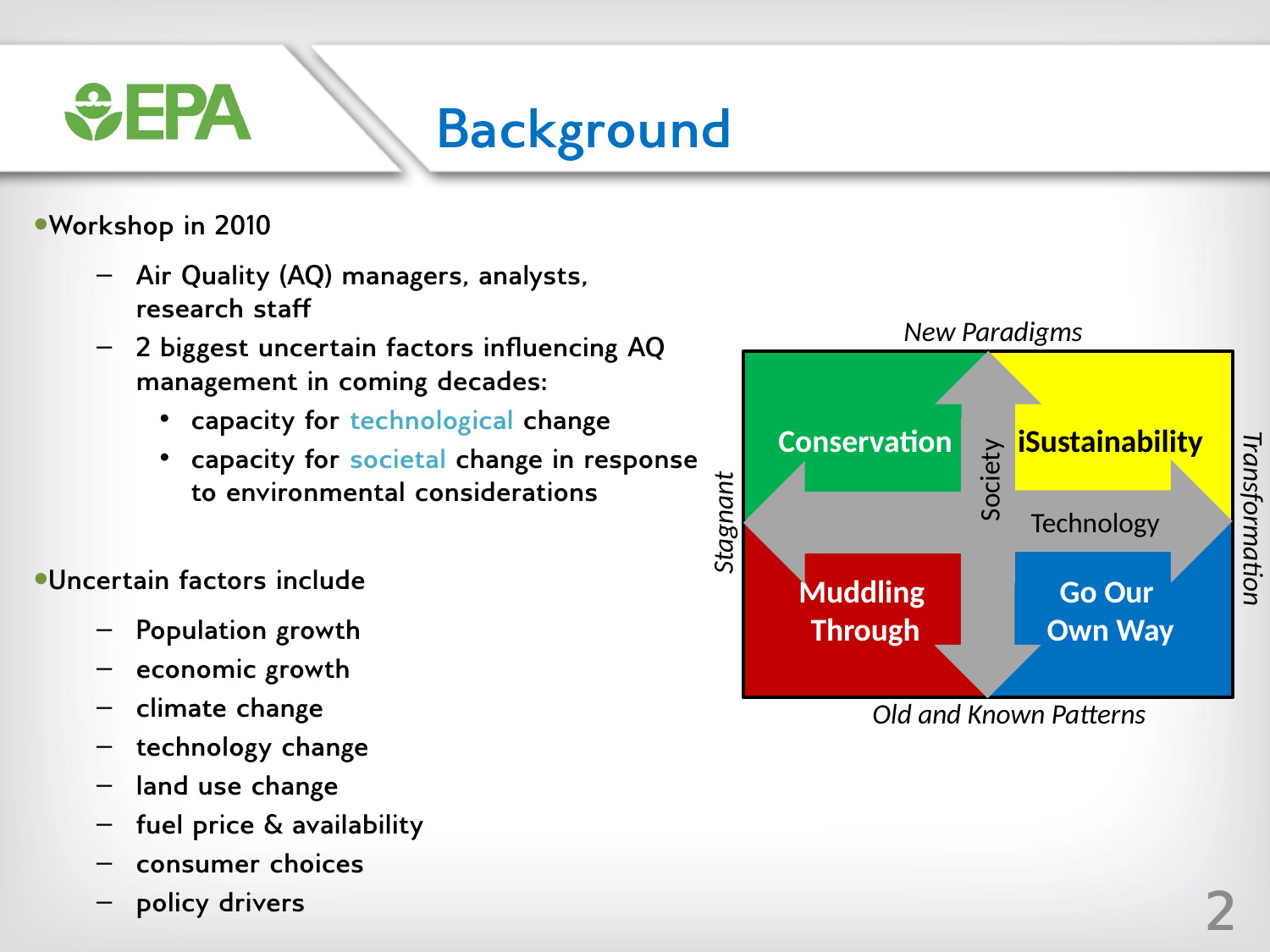

Background
Workshop in 2010
Air Quality (AQ) managers, analysts, research staff
2 biggest uncertain factors influencing AQ management in coming decades:
capacity for technological change
capacity for societal change in response to environmental considerations

Uncertain factors include
Population growth
economic growth
climate change
technology change
land use change
fuel price & availability
consumer choices
policy drivers

New Paradigms
Society
Technology

Conservation
iSustainability
Muddling
Through
Go Our
Own Way
Stagnant
Transformation
Old and Known Patterns
2